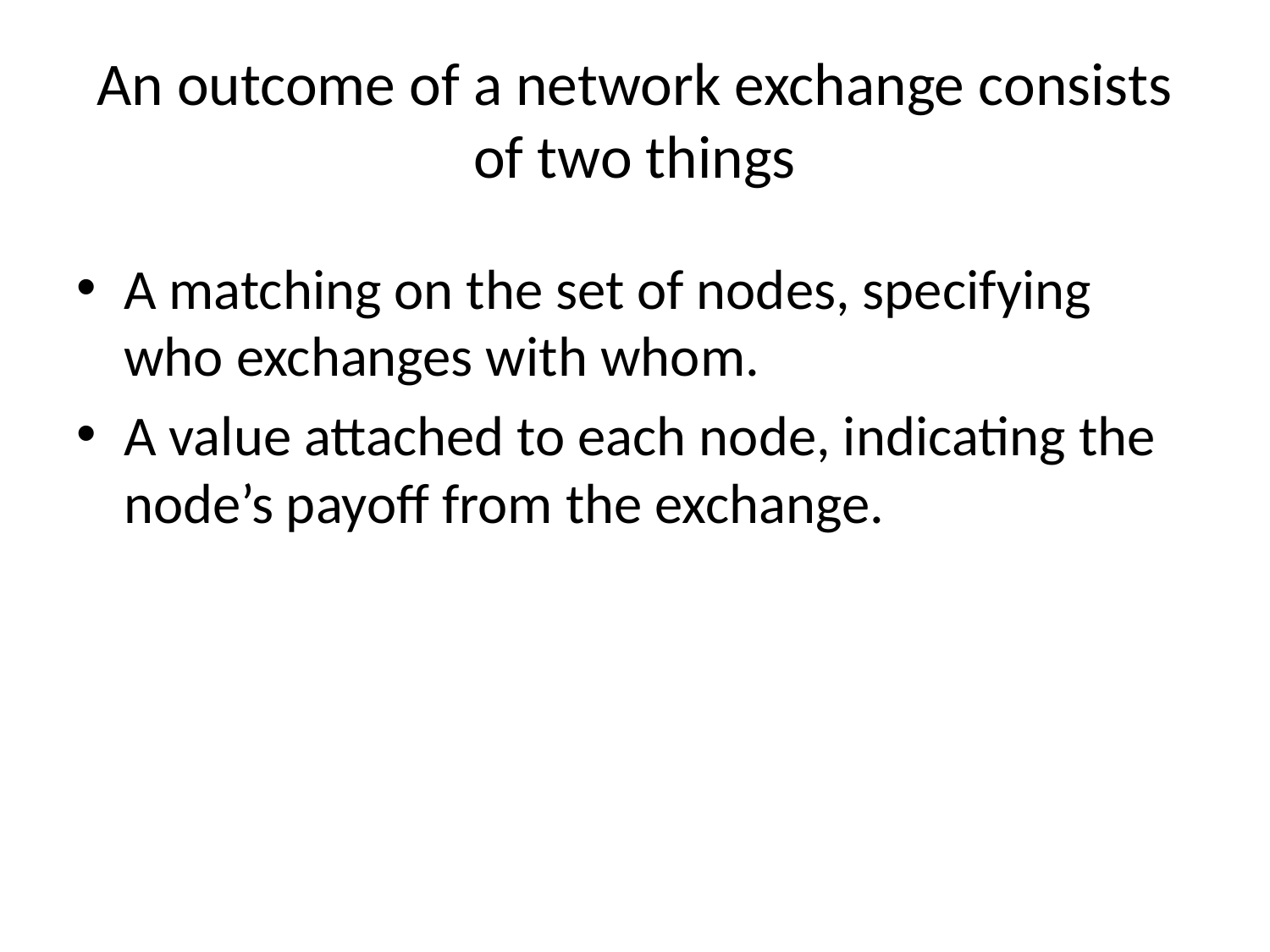

# An outcome of a network exchange consists of two things
A matching on the set of nodes, specifying who exchanges with whom.
A value attached to each node, indicating the node’s payoff from the exchange.